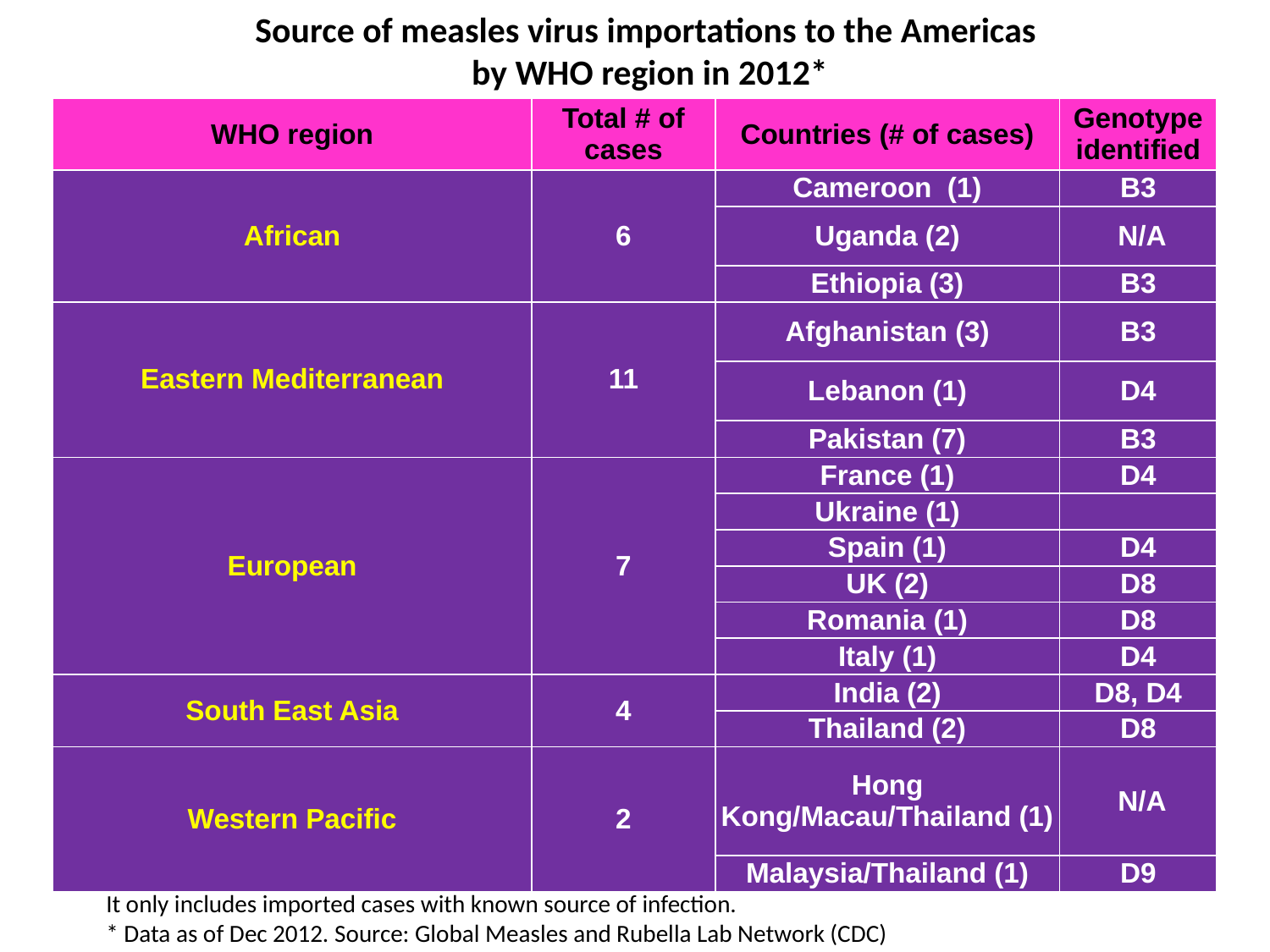

Source of measles virus importations to the Americas
by WHO region in 2012*
| WHO region | Total # of cases | Countries (# of cases) | Genotype identified |
| --- | --- | --- | --- |
| African | 6 | Cameroon (1) | B3 |
|  |  | Uganda (2) | N/A |
|  |  | Ethiopia (3) | B3 |
| Eastern Mediterranean | 11 | Afghanistan (3) | B3 |
|  |  | Lebanon (1) | D4 |
|  |  | Pakistan (7) | B3 |
| European | 7 | France (1) | D4 |
|  |  | Ukraine (1) |  |
|  |  | Spain (1) | D4 |
|  |  | UK (2) | D8 |
|  |  | Romania (1) | D8 |
|  |  | Italy (1) | D4 |
| South East Asia | 4 | India (2) | D8, D4 |
|  |  | Thailand (2) | D8 |
| Western Pacific | 2 | Hong Kong/Macau/Thailand (1) | N/A |
|  |  | Malaysia/Thailand (1) | D9 |
It only includes imported cases with known source of infection.
* Data as of Dec 2012. Source: Global Measles and Rubella Lab Network (CDC)